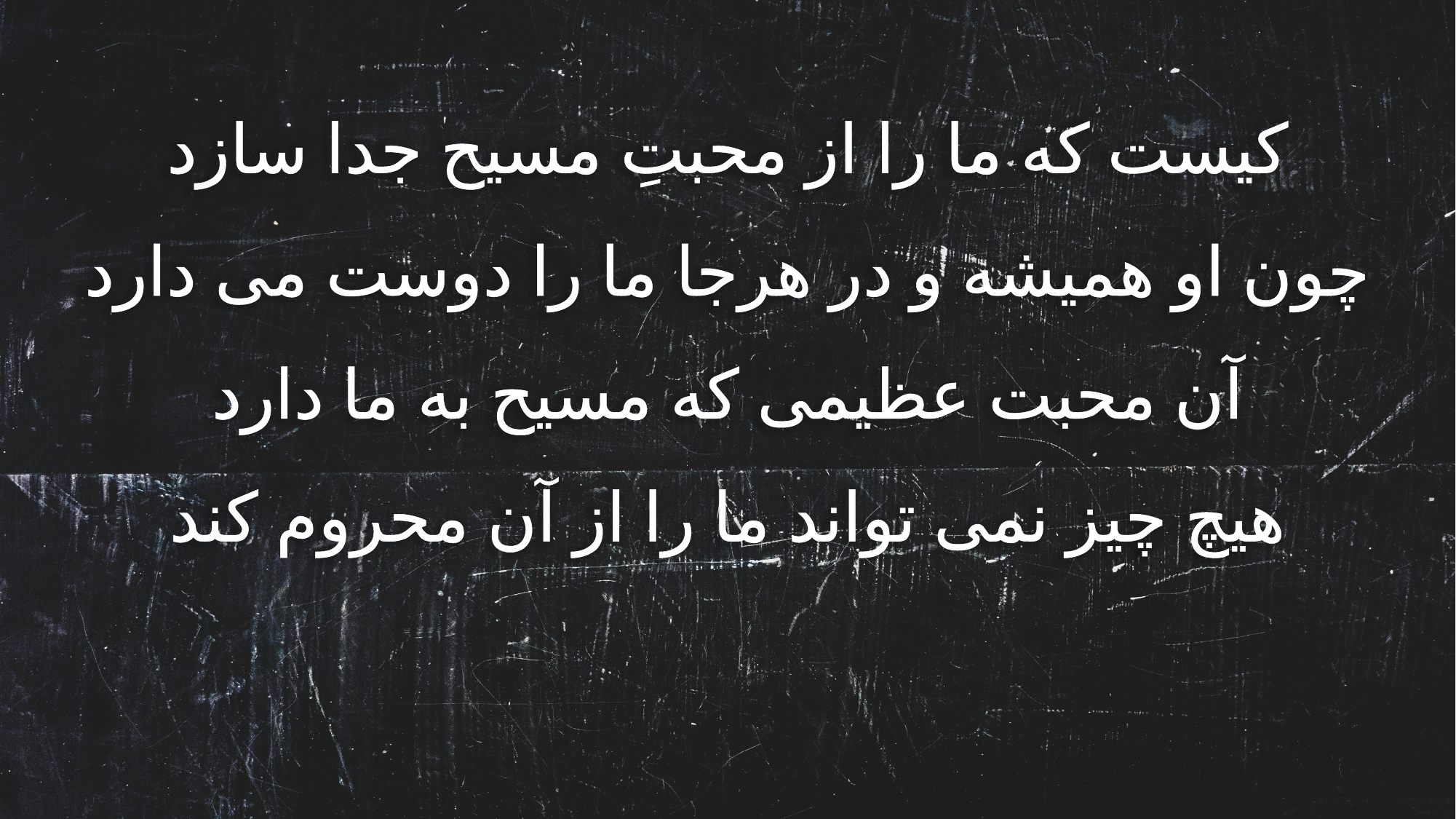

کیست که ما را از محبتِ مسیح جدا سازد
چون او همیشه و در هرجا ما را دوست می دارد
آن محبت عظیمی که مسیح به ما دارد
هیچ چیز نمی تواند ما را از آن محروم کند